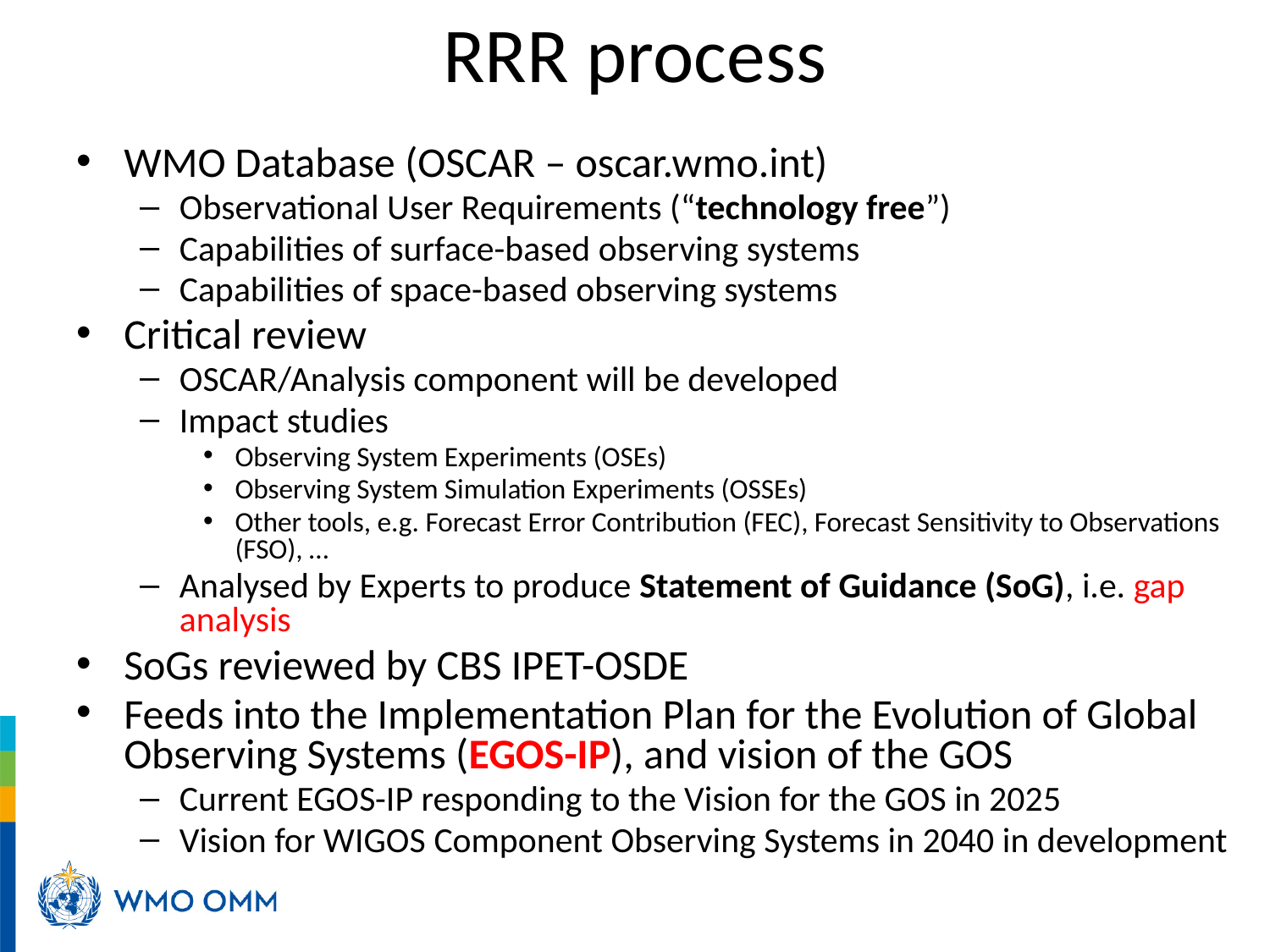

# RRR process
WMO Database (OSCAR – oscar.wmo.int)
Observational User Requirements (“technology free”)
Capabilities of surface-based observing systems
Capabilities of space-based observing systems
Critical review
OSCAR/Analysis component will be developed
Impact studies
Observing System Experiments (OSEs)
Observing System Simulation Experiments (OSSEs)
Other tools, e.g. Forecast Error Contribution (FEC), Forecast Sensitivity to Observations (FSO), …
Analysed by Experts to produce Statement of Guidance (SoG), i.e. gap analysis
SoGs reviewed by CBS IPET-OSDE
Feeds into the Implementation Plan for the Evolution of Global Observing Systems (EGOS-IP), and vision of the GOS
Current EGOS-IP responding to the Vision for the GOS in 2025
Vision for WIGOS Component Observing Systems in 2040 in development